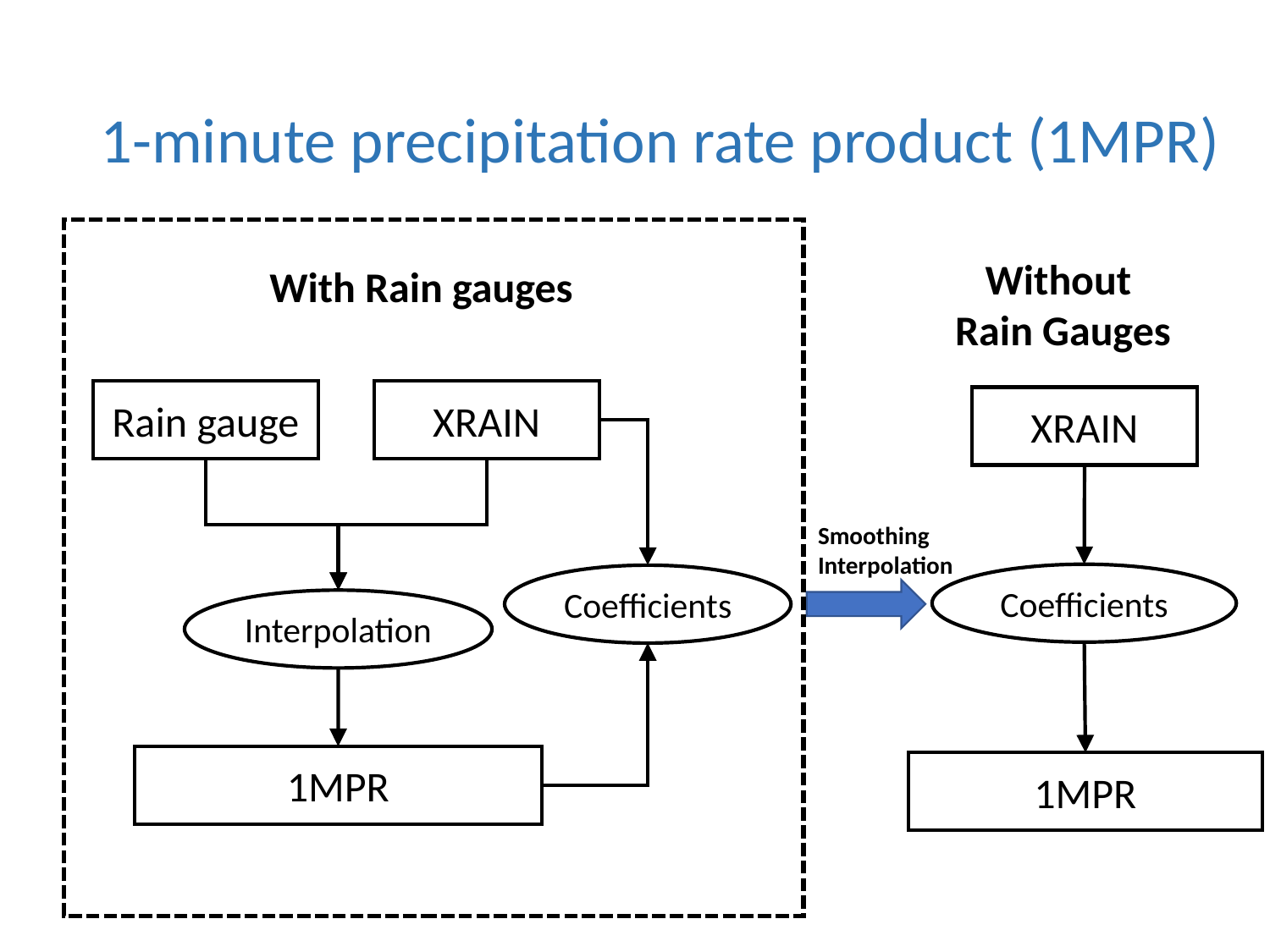

# 1-minute precipitation rate product (1MPR)

Without
Rain Gauges
With Rain gauges
Rain gauge
XRAIN
XRAIN
Smoothing
Interpolation
Coefficients
Coefficients

Interpolation
1MPR
1MPR